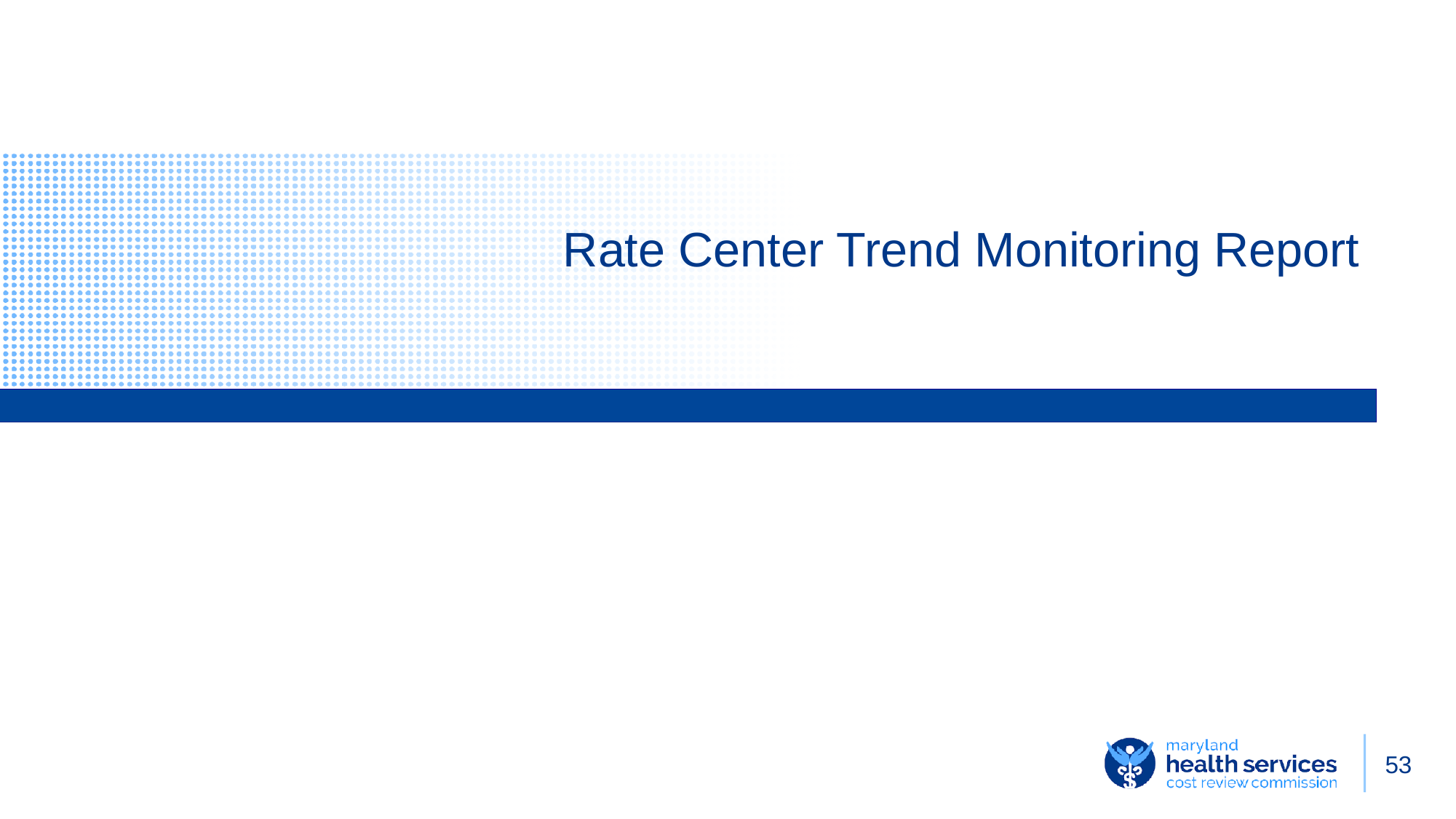

# Rate Center Trend Monitoring Report
53